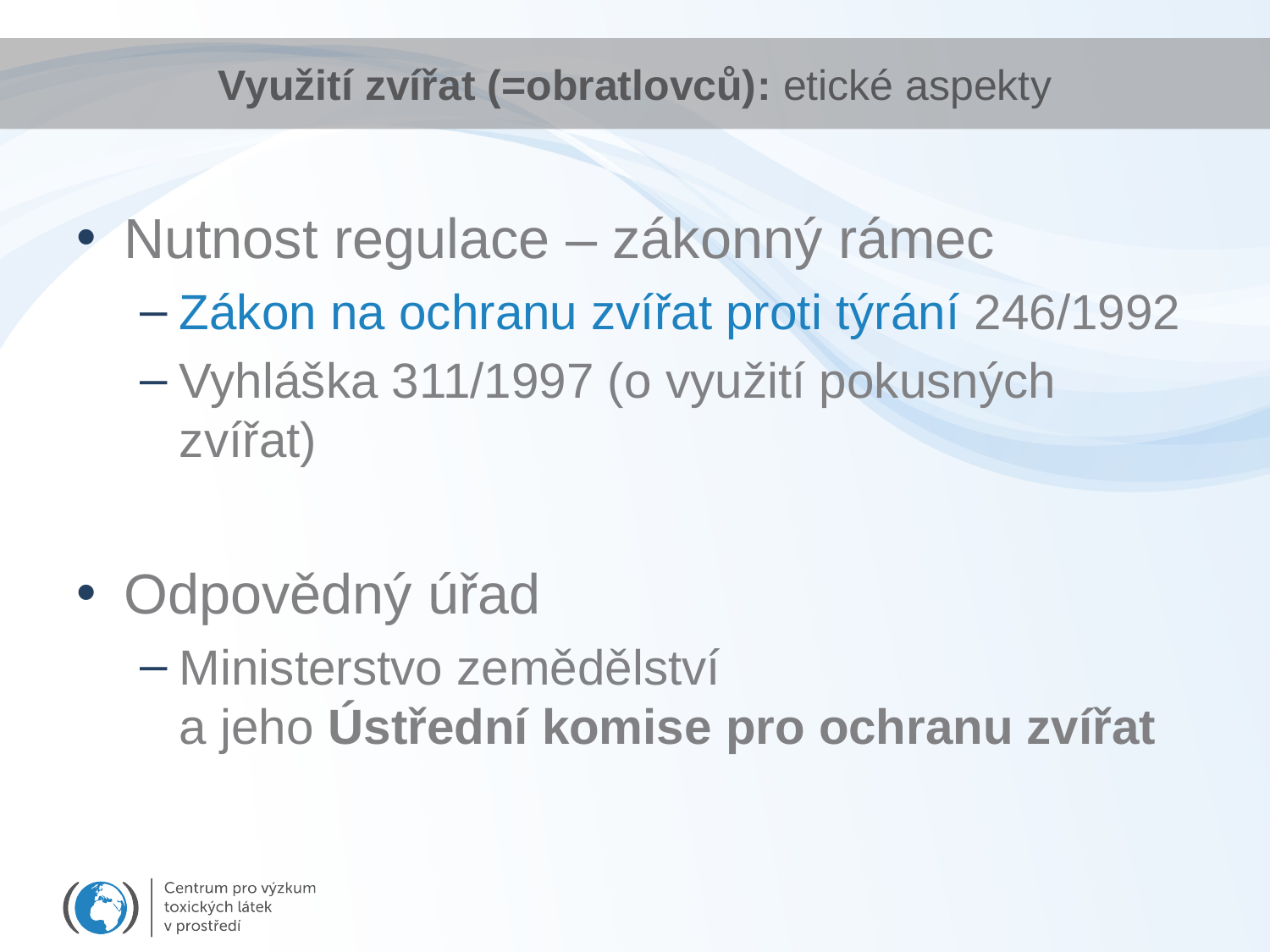

# Využití zvířat (=obratlovců): etické aspekty
Nutnost regulace – zákonný rámec
Zákon na ochranu zvířat proti týrání 246/1992
Vyhláška 311/1997 (o využití pokusných zvířat)

Odpovědný úřad
Ministerstvo zemědělství
a jeho Ústřední komise pro ochranu zvířat